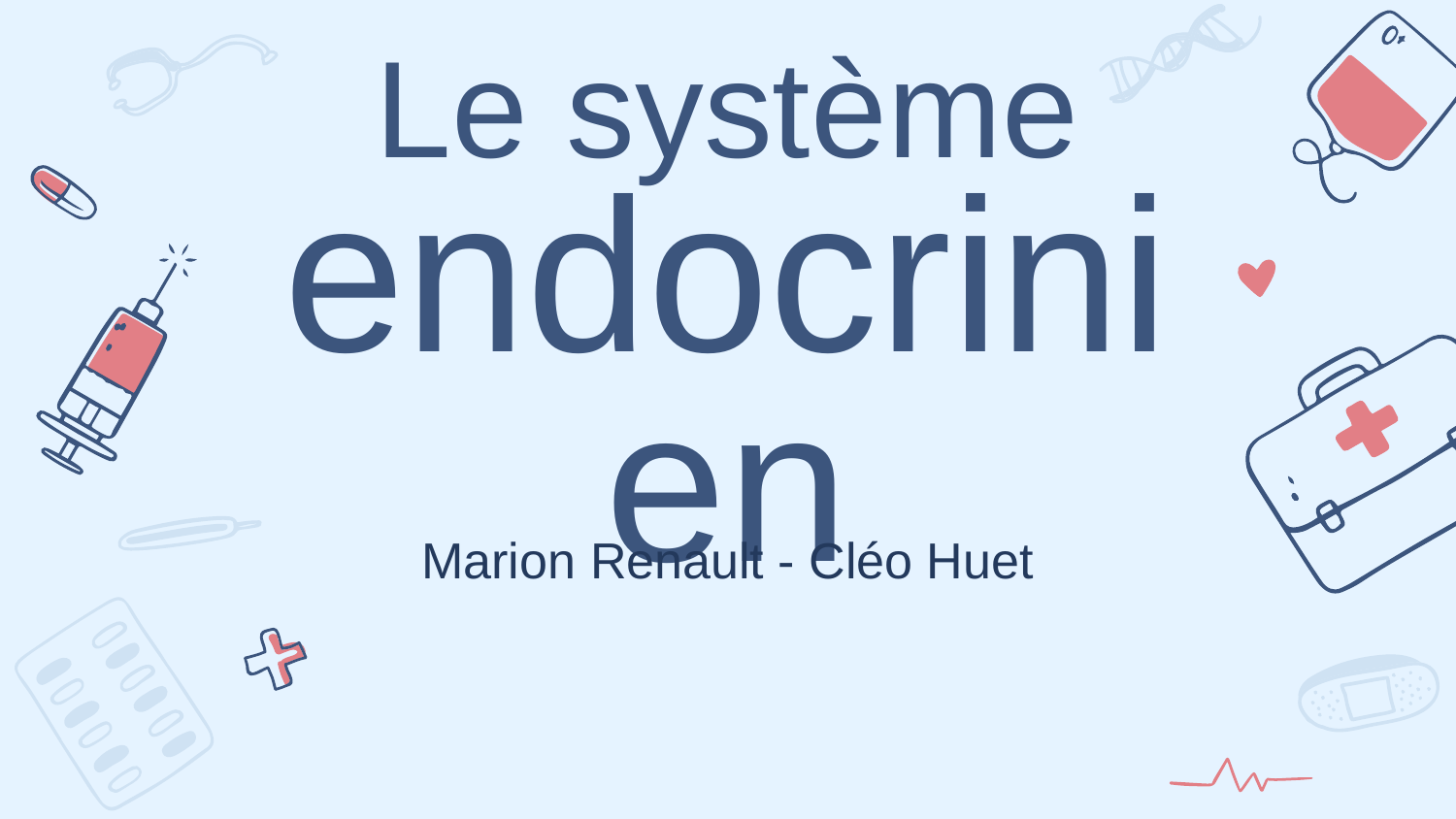

# Le système endocrinien
Marion Renault - Cléo Huet